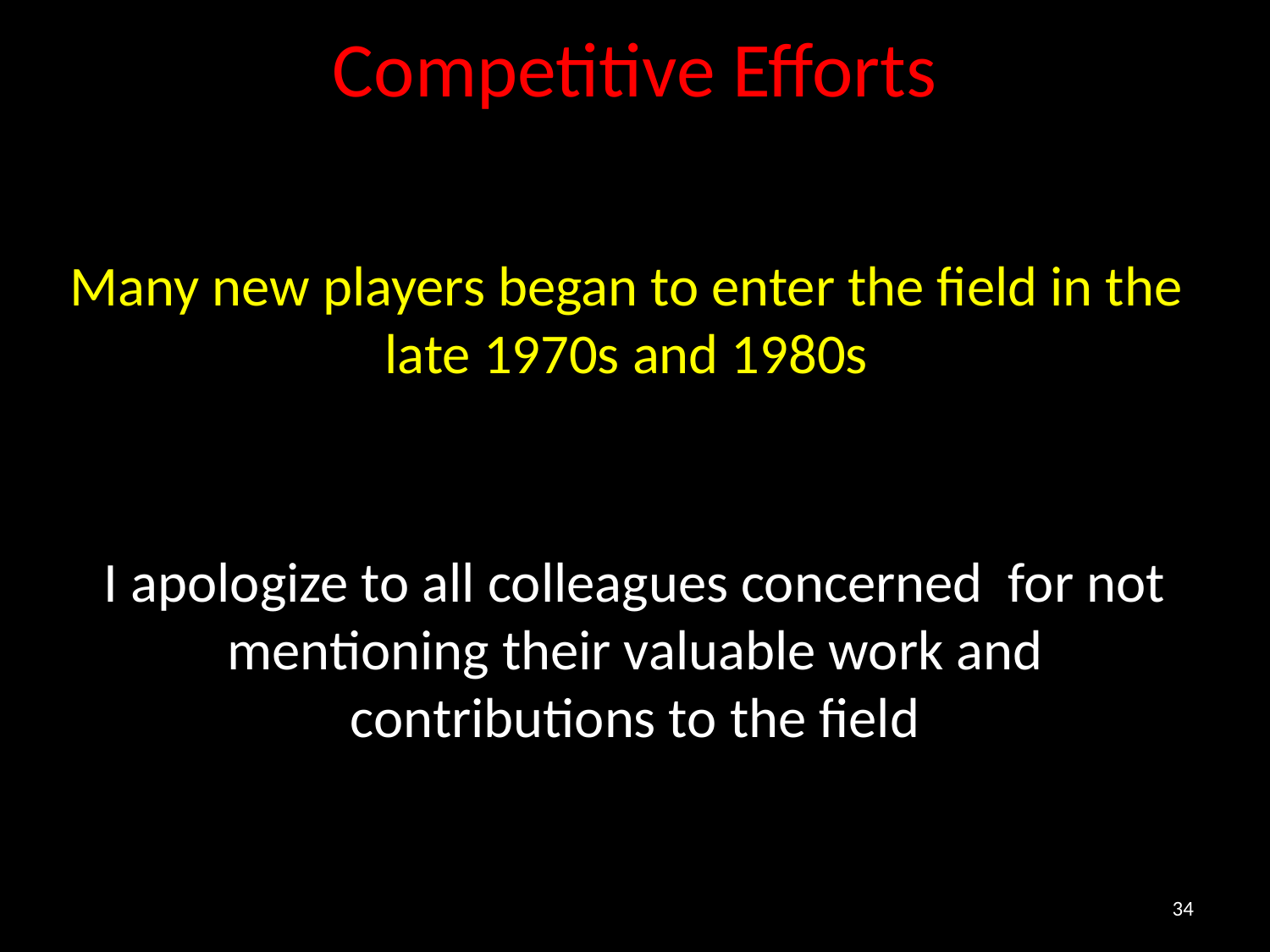

# Competitive Efforts
Many new players began to enter the field in the late 1970s and 1980s
I apologize to all colleagues concerned  for not mentioning their valuable work and
contributions to the field
34